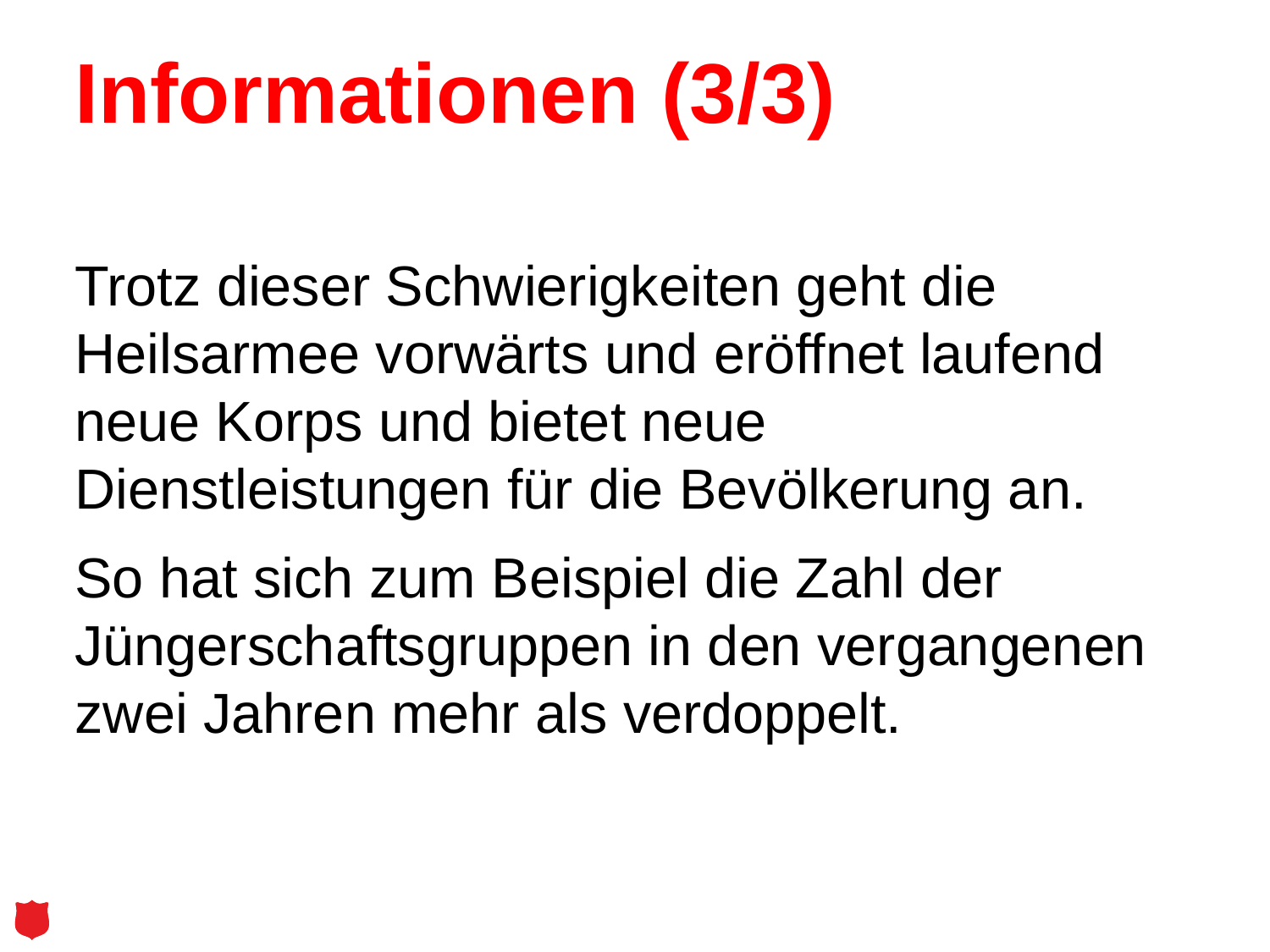

# Informationen (3/3)
Trotz dieser Schwierigkeiten geht die Heilsarmee vorwärts und eröffnet laufend neue Korps und bietet neue Dienstleistungen für die Bevölkerung an.
So hat sich zum Beispiel die Zahl der Jüngerschaftsgruppen in den vergangenen zwei Jahren mehr als verdoppelt.